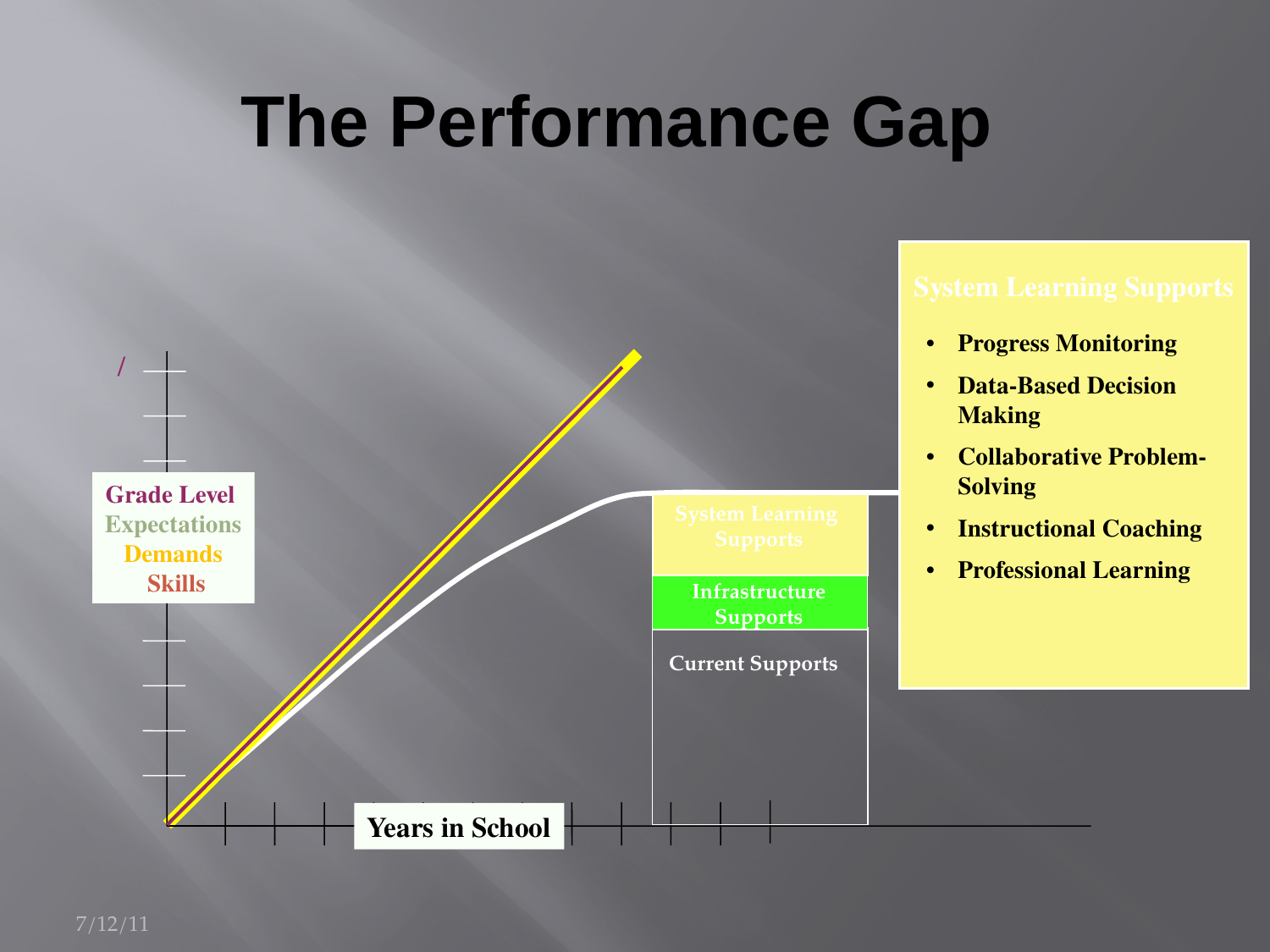

# The Performance Gap

System Learning Supports

Progress Monitoring
Data-Based Decision Making
Collaborative Problem-Solving
Instructional Coaching
Professional Learning
/

Grade Level
Expectations
Demands
 Skills

System Learning
Supports

Infrastructure Supports

Current Supports

Years in School
7/12/11